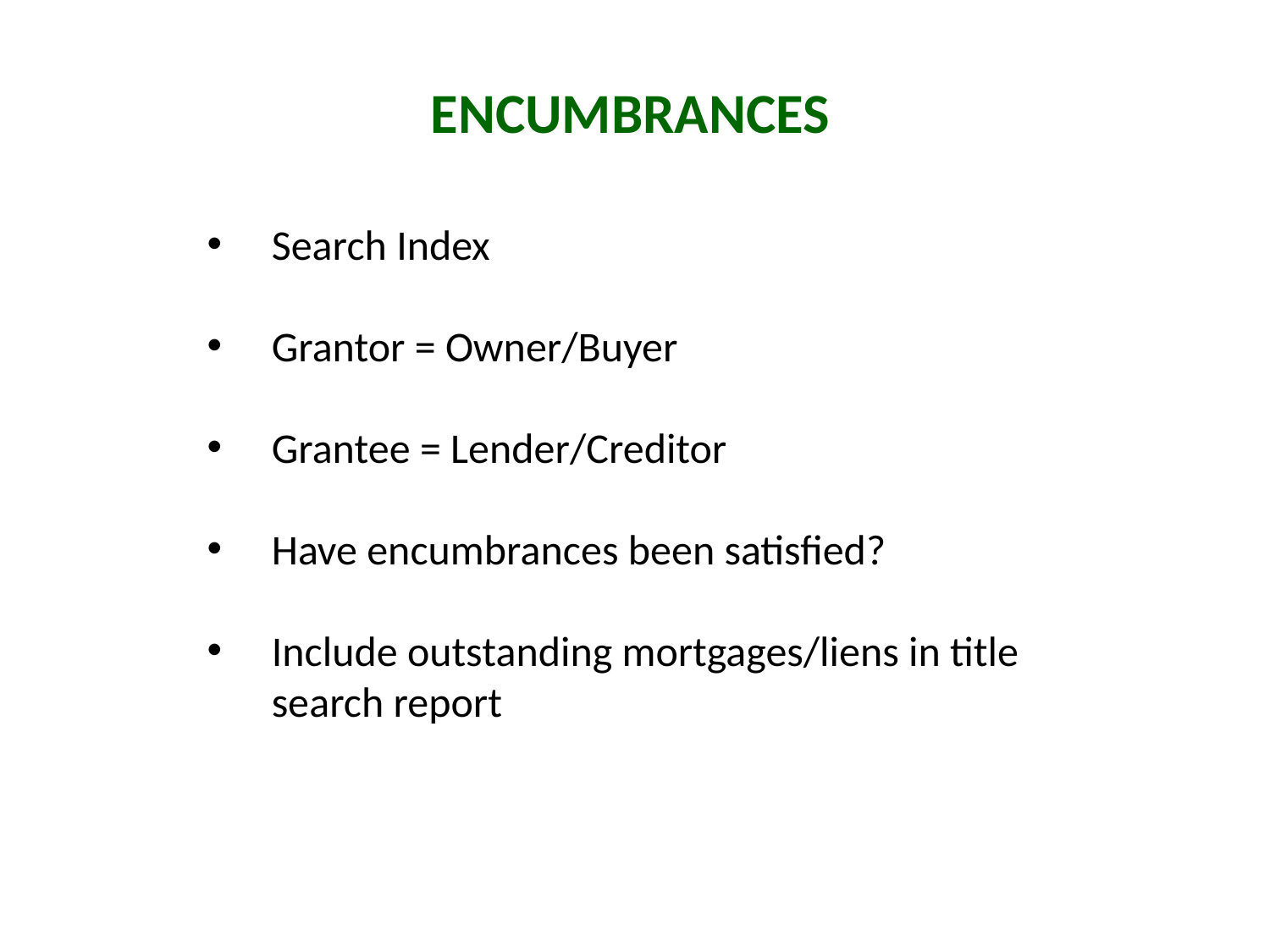

# Encumbrances
Search Index

Grantor = Owner/Buyer

Grantee = Lender/Creditor

Have encumbrances been satisfied?

Include outstanding mortgages/liens in title search report